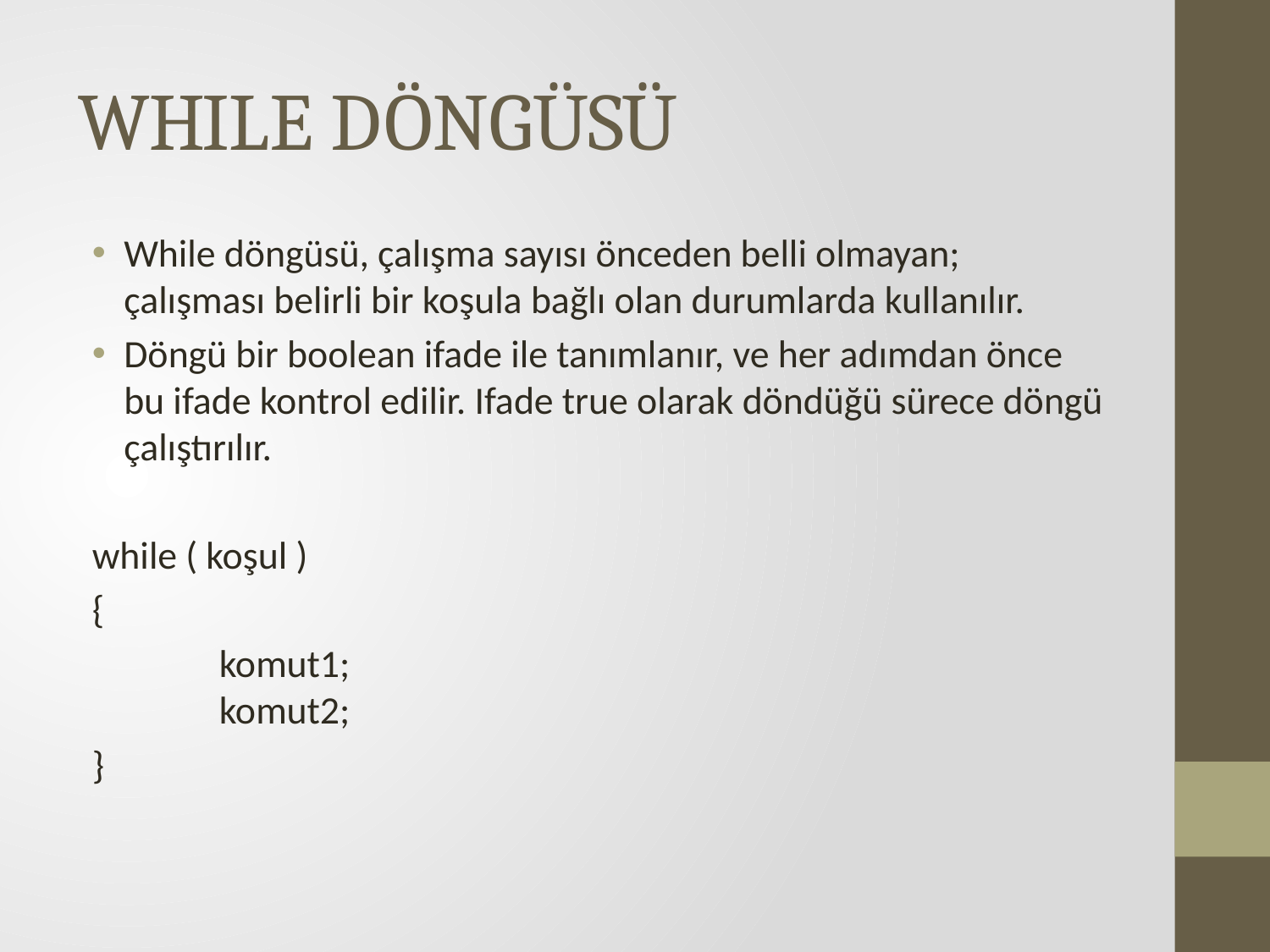

# WHILE DÖNGÜSÜ
While döngüsü, çalışma sayısı önceden belli olmayan; çalışması belirli bir koşula bağlı olan durumlarda kullanılır.
Döngü bir boolean ifade ile tanımlanır, ve her adımdan önce bu ifade kontrol edilir. Ifade true olarak döndüğü sürece döngü çalıştırılır.

while ( koşul )
{
	komut1;
	komut2;
}